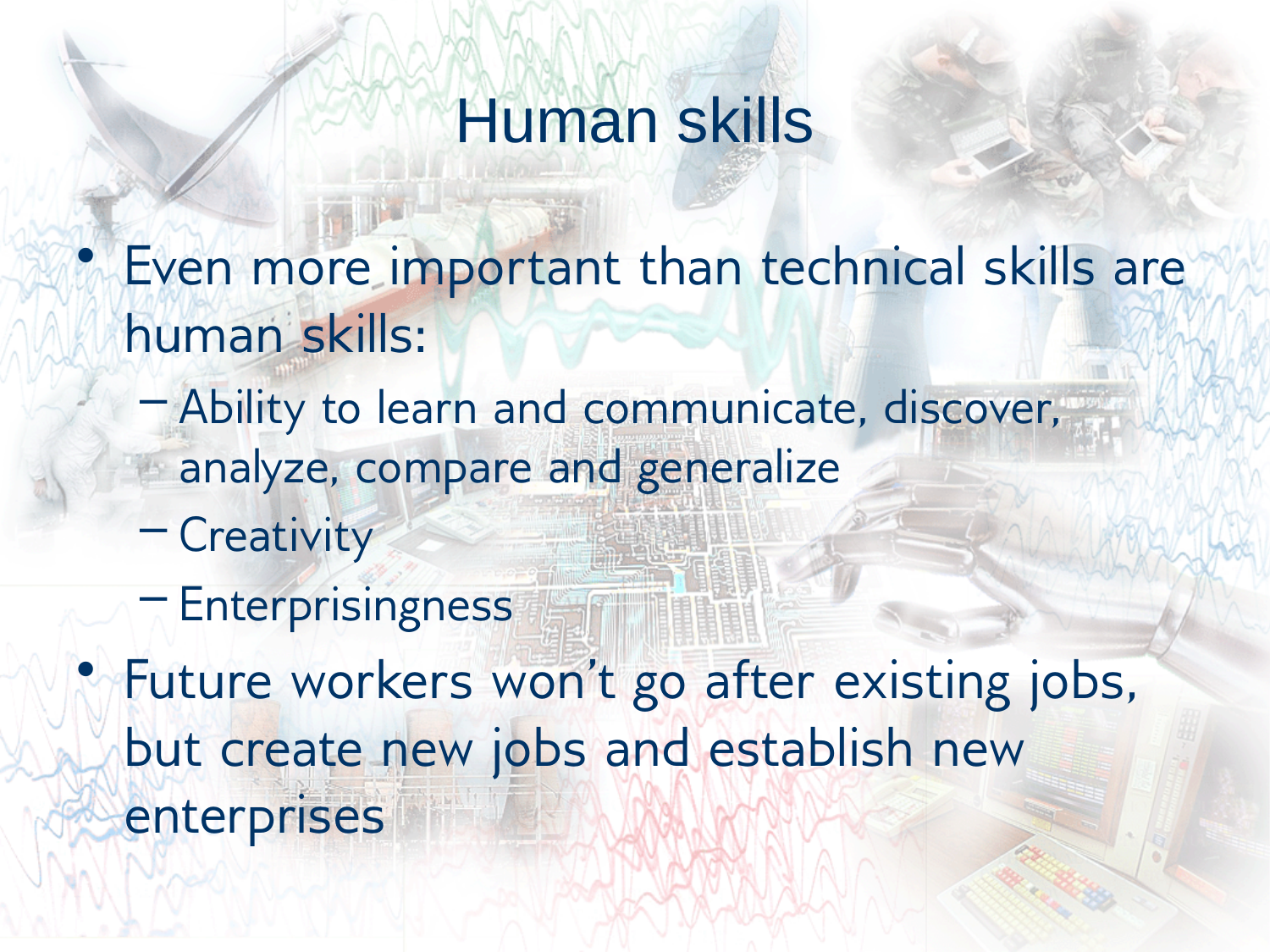

# Human skills
Even more important than technical skills are human skills:
Ability to learn and communicate, discover, analyze, compare and generalize
Creativity
Enterprisingness
Future workers won’t go after existing jobs, but create new jobs and establish new enterprises